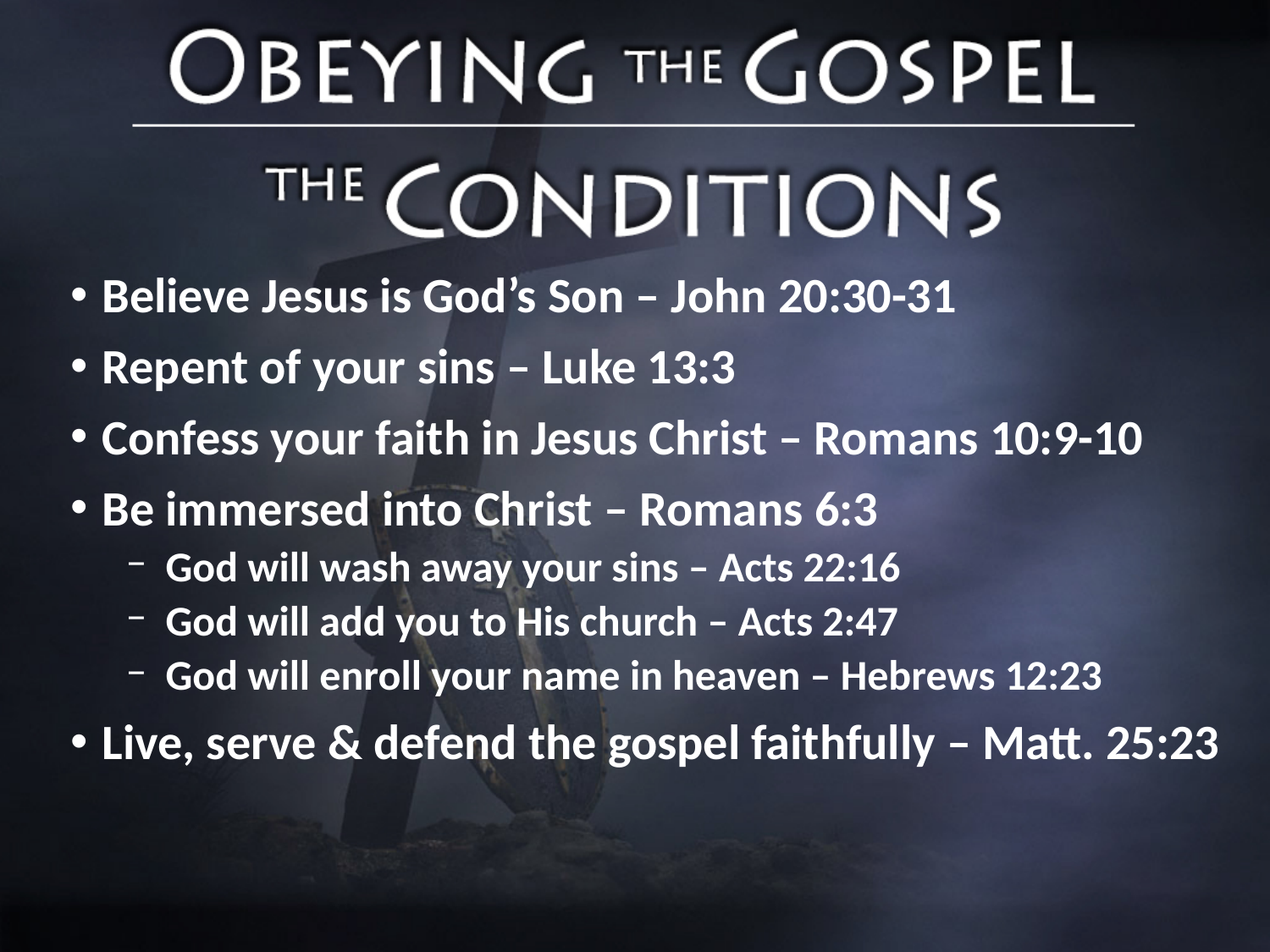

Believe Jesus is God’s Son – John 20:30-31
Repent of your sins – Luke 13:3
Confess your faith in Jesus Christ – Romans 10:9-10
Be immersed into Christ – Romans 6:3
God will wash away your sins – Acts 22:16
God will add you to His church – Acts 2:47
God will enroll your name in heaven – Hebrews 12:23
Live, serve & defend the gospel faithfully – Matt. 25:23